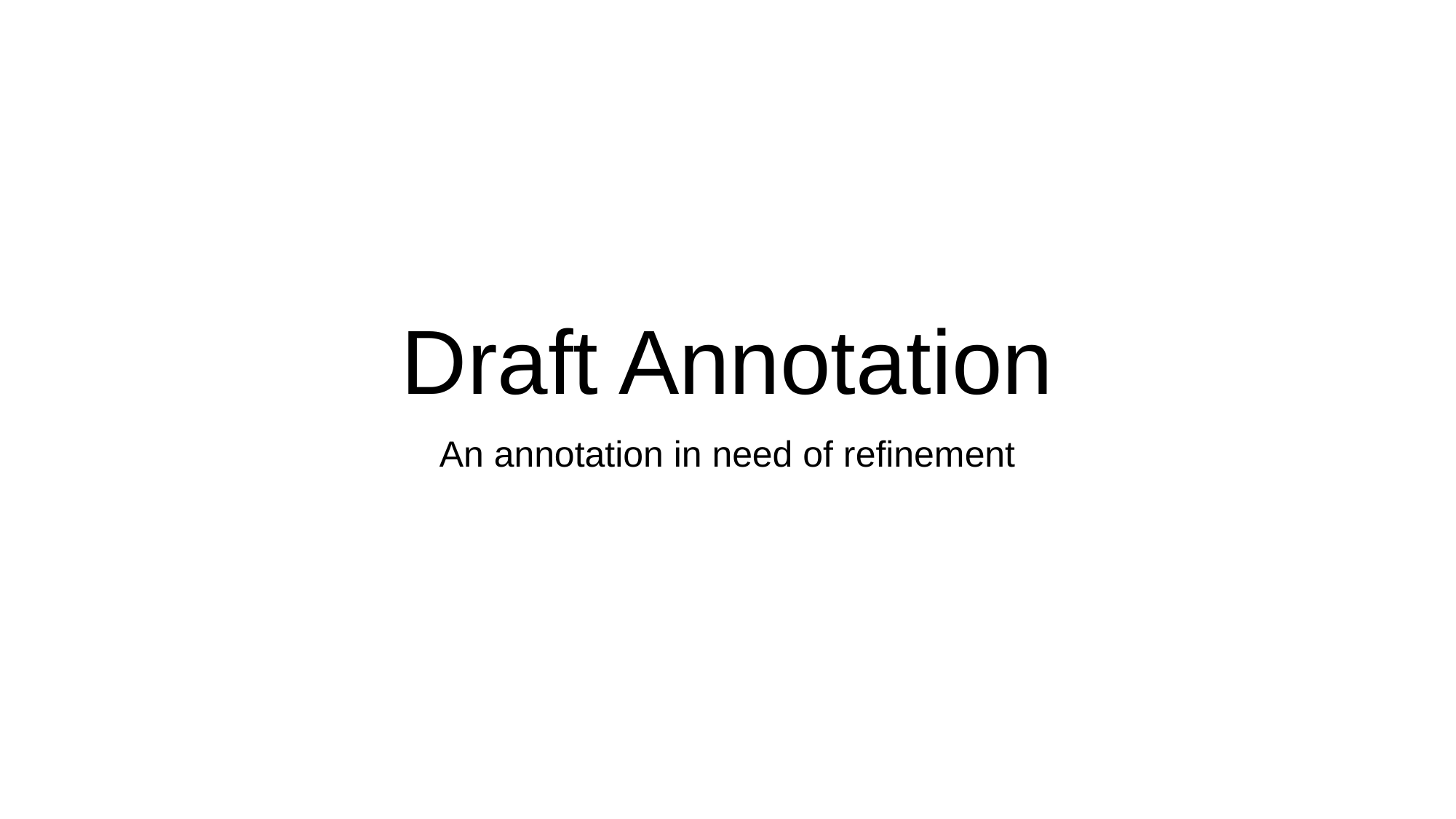

# Draft Annotation
An annotation in need of refinement